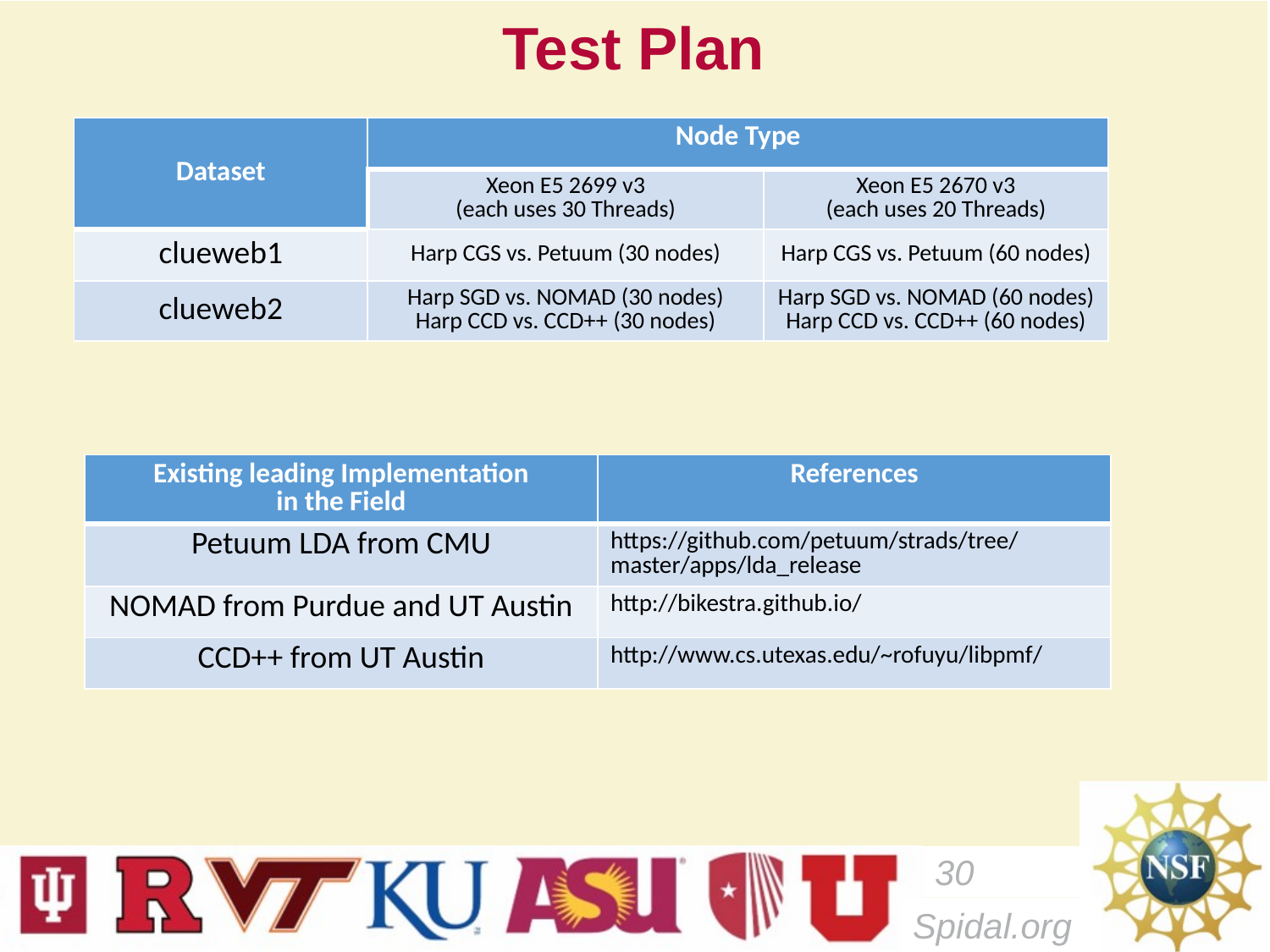

# Test Plan
| Dataset | Node Type |  |
| --- | --- | --- |
|  | Xeon E5 2699 v3 (each uses 30 Threads) | Xeon E5 2670 v3 (each uses 20 Threads) |
| clueweb1 | Harp CGS vs. Petuum (30 nodes) | Harp CGS vs. Petuum (60 nodes) |
| clueweb2 | Harp SGD vs. NOMAD (30 nodes) Harp CCD vs. CCD++ (30 nodes) | Harp SGD vs. NOMAD (60 nodes) Harp CCD vs. CCD++ (60 nodes) |
| Existing leading Implementation in the Field | References |
| --- | --- |
| Petuum LDA from CMU | https://github.com/petuum/strads/tree/master/apps/lda\_release |
| NOMAD from Purdue and UT Austin | http://bikestra.github.io/ |
| CCD++ from UT Austin | http://www.cs.utexas.edu/~rofuyu/libpmf/ |